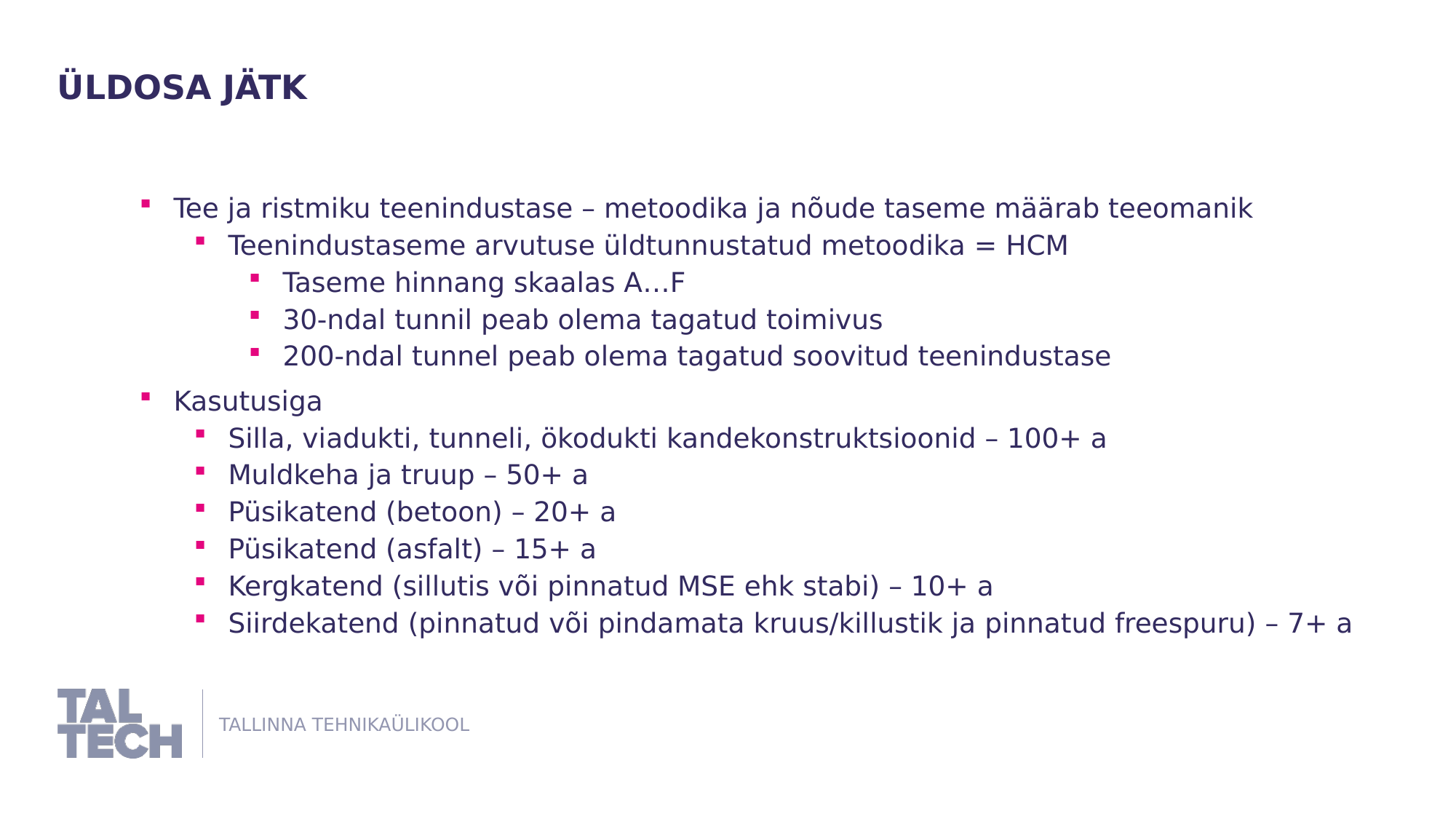

Üldosa jätk
Tee ja ristmiku teenindustase – metoodika ja nõude taseme määrab teeomanik
Teenindustaseme arvutuse üldtunnustatud metoodika = HCM
Taseme hinnang skaalas A…F
30-ndal tunnil peab olema tagatud toimivus
200-ndal tunnel peab olema tagatud soovitud teenindustase
Kasutusiga
Silla, viadukti, tunneli, ökodukti kandekonstruktsioonid – 100+ a
Muldkeha ja truup – 50+ a
Püsikatend (betoon) – 20+ a
Püsikatend (asfalt) – 15+ a
Kergkatend (sillutis või pinnatud MSE ehk stabi) – 10+ a
Siirdekatend (pinnatud või pindamata kruus/killustik ja pinnatud freespuru) – 7+ a